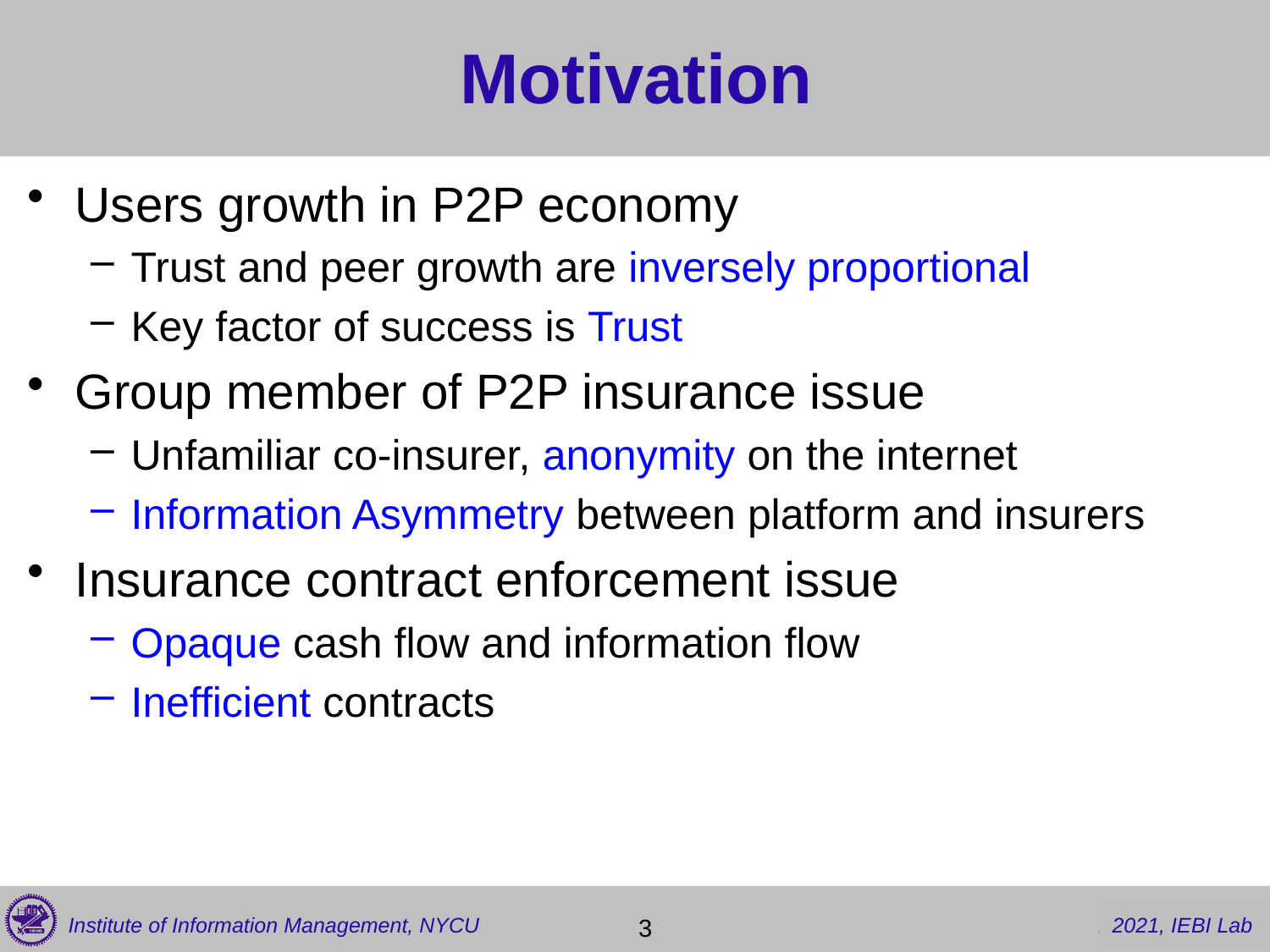

# Motivation
Users growth in P2P economy
Trust and peer growth are inversely proportional
Key factor of success is Trust
Group member of P2P insurance issue
Unfamiliar co-insurer, anonymity on the internet
Information Asymmetry between platform and insurers
Insurance contract enforcement issue
Opaque cash flow and information flow
Inefficient contracts
   3